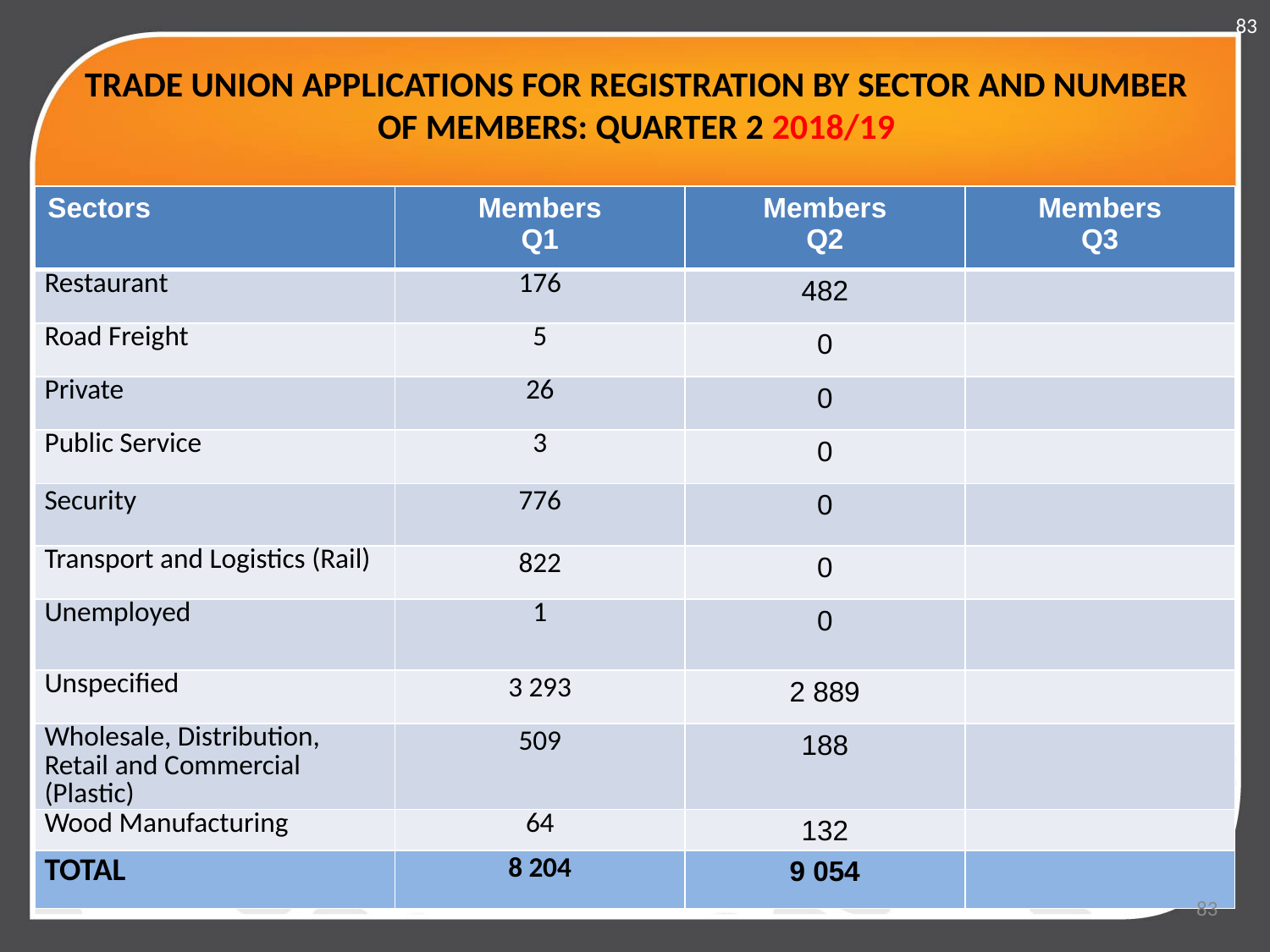

83
# TRADE UNION APPLICATIONS FOR REGISTRATION BY SECTOR AND NUMBER OF MEMBERS: QUARTER 2 2018/19
| Sectors | Members Q1 | Members Q2 | Members Q3 |
| --- | --- | --- | --- |
| Restaurant | 176 | 482 |  |
| Road Freight | 5 | 0 |  |
| Private | 26 | 0 |  |
| Public Service | 3 | 0 |  |
| Security | 776 | 0 |  |
| Transport and Logistics (Rail) | 822 | 0 |  |
| Unemployed | 1 | 0 |  |
| Unspecified | 3 293 | 2 889 |  |
| Wholesale, Distribution, Retail and Commercial (Plastic) | 509 | 188 |  |
| Wood Manufacturing | 64 | 132 |  |
| TOTAL | 8 204 | 9 054 |  |
83